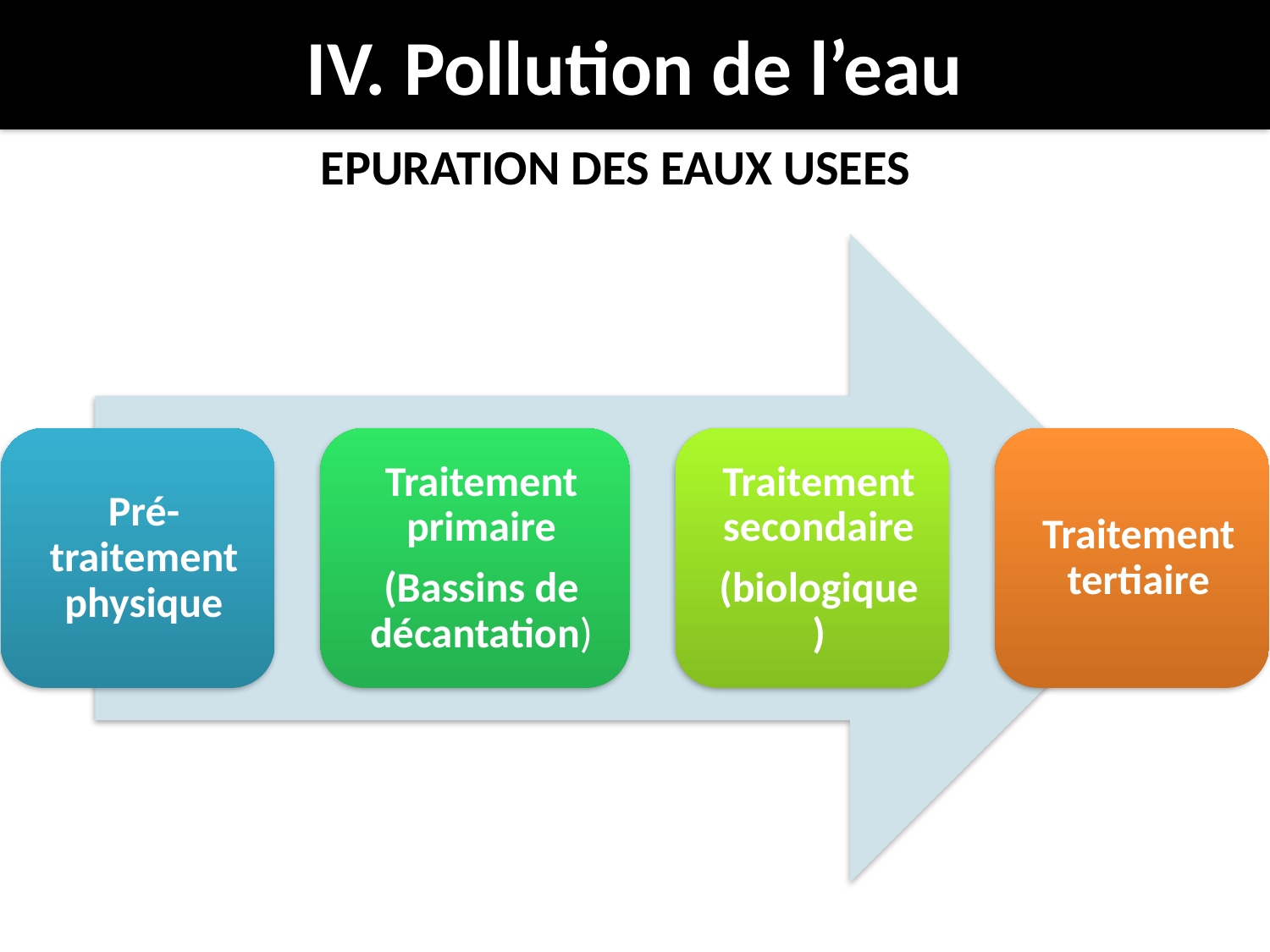

IV. Pollution de l’eau
EPURATION DES EAUX USEES
Pré-traitement physique
Traitement primaire
(Bassins de décantation)
Traitement secondaire
(biologique)
Traitement tertiaire